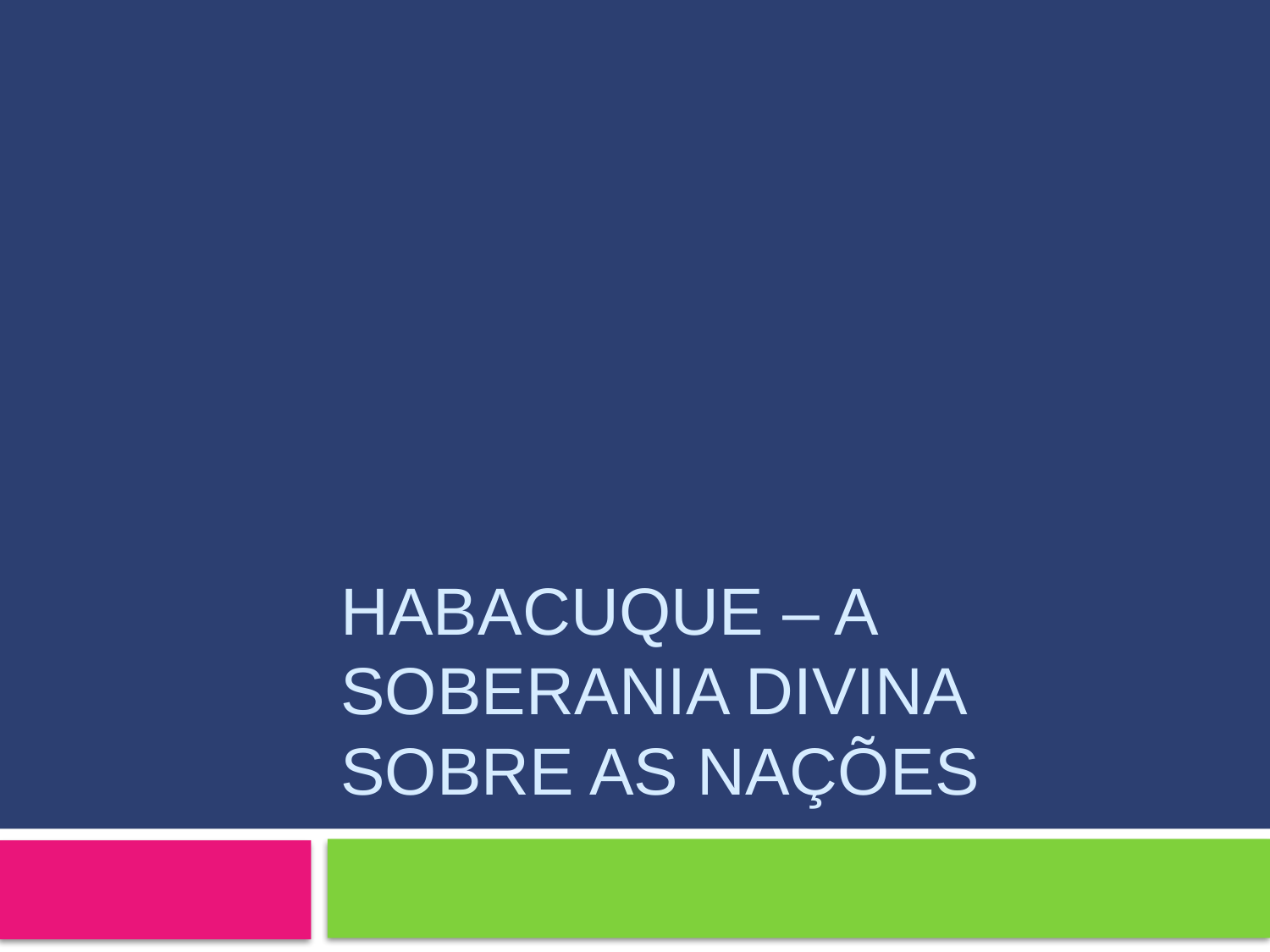

# Habacuque – A soberania divina sobre as nações